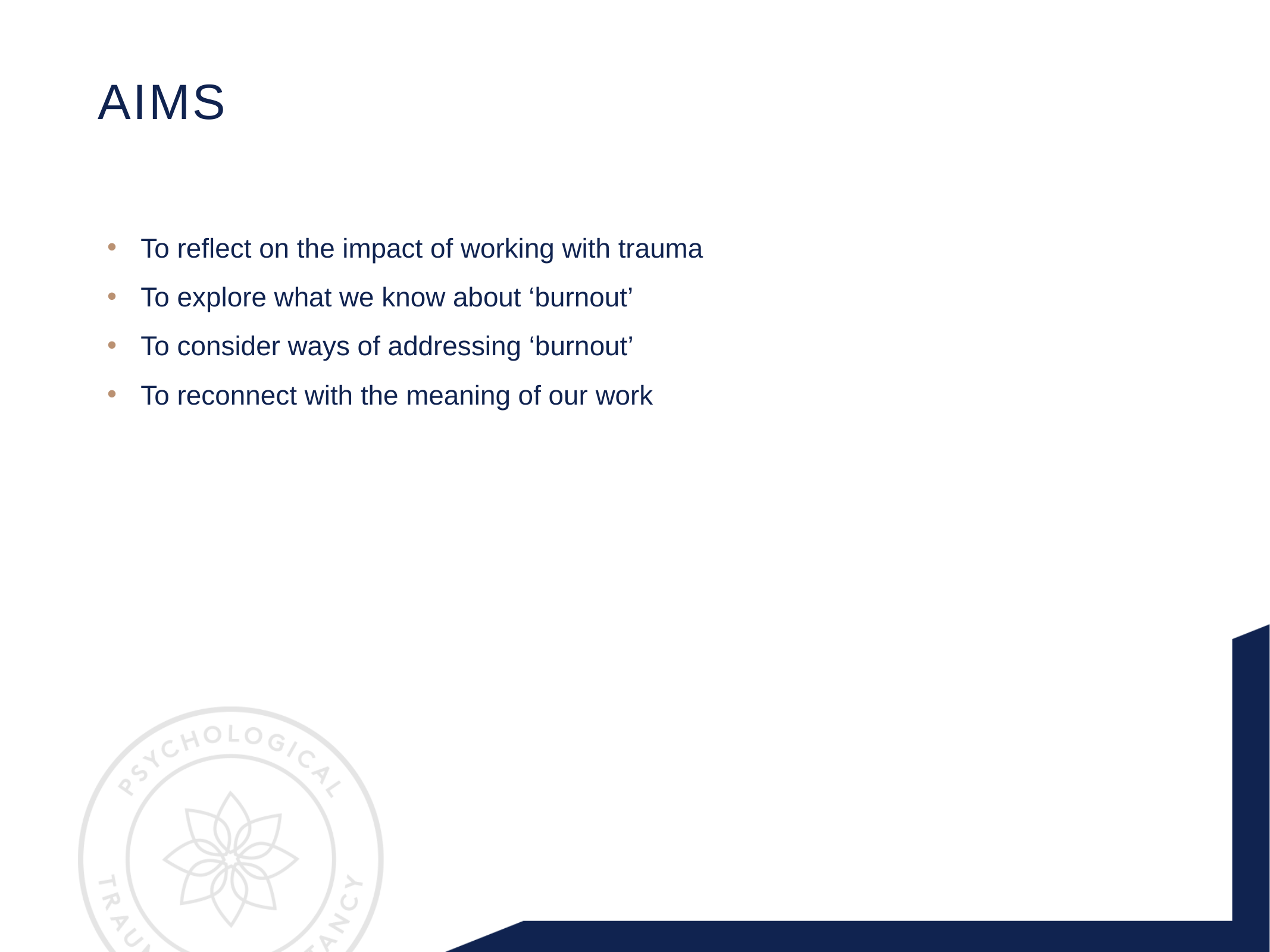

# AIMS
To reflect on the impact of working with trauma
To explore what we know about ‘burnout’
To consider ways of addressing ‘burnout’
To reconnect with the meaning of our work